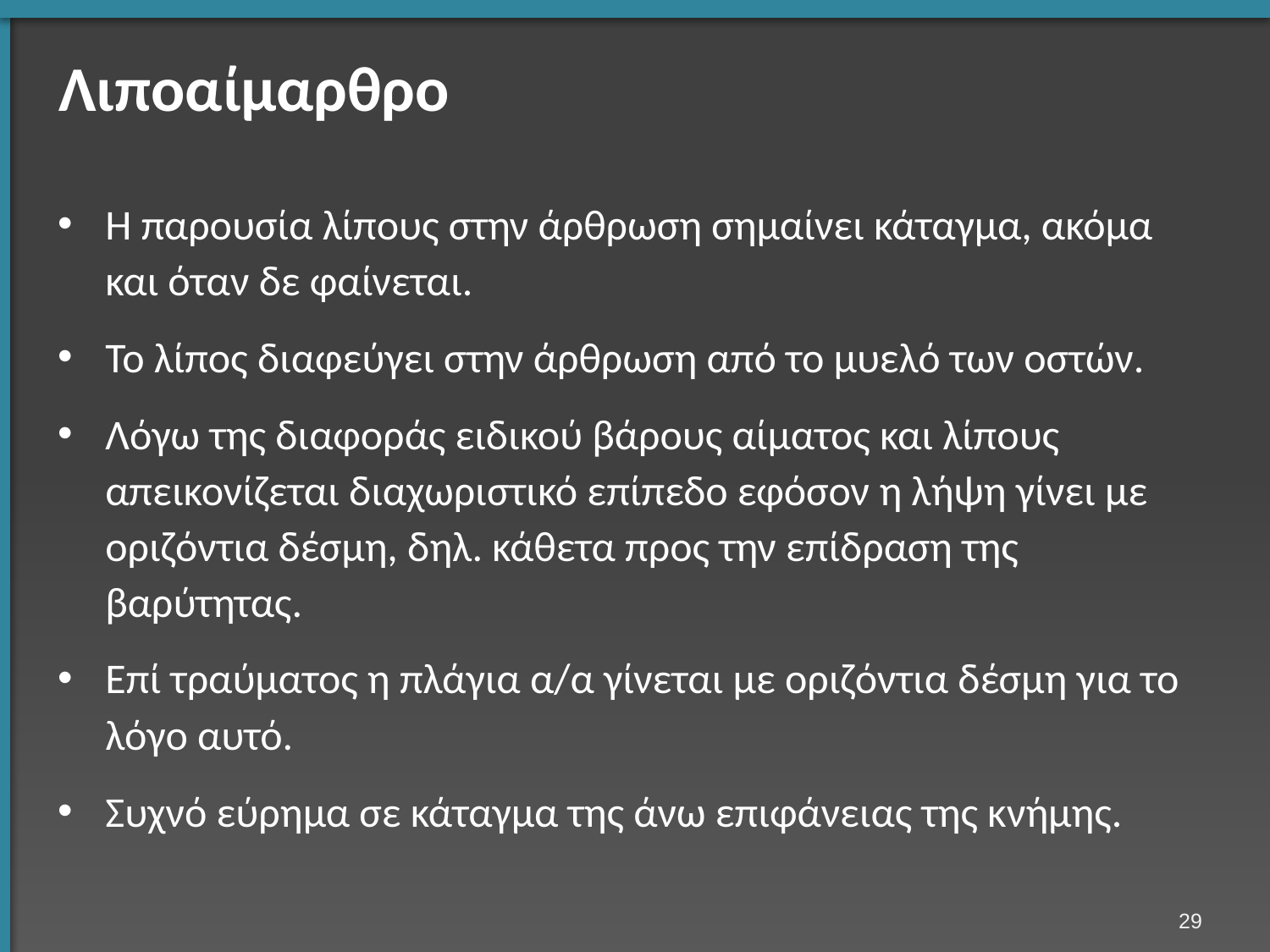

# Λιποαίμαρθρο
Η παρουσία λίπους στην άρθρωση σημαίνει κάταγμα, ακόμα και όταν δε φαίνεται.
Το λίπος διαφεύγει στην άρθρωση από το μυελό των οστών.
Λόγω της διαφοράς ειδικού βάρους αίματος και λίπους απεικονίζεται διαχωριστικό επίπεδο εφόσον η λήψη γίνει με οριζόντια δέσμη, δηλ. κάθετα προς την επίδραση της βαρύτητας.
Επί τραύματος η πλάγια α/α γίνεται με οριζόντια δέσμη για το λόγο αυτό.
Συχνό εύρημα σε κάταγμα της άνω επιφάνειας της κνήμης.
29